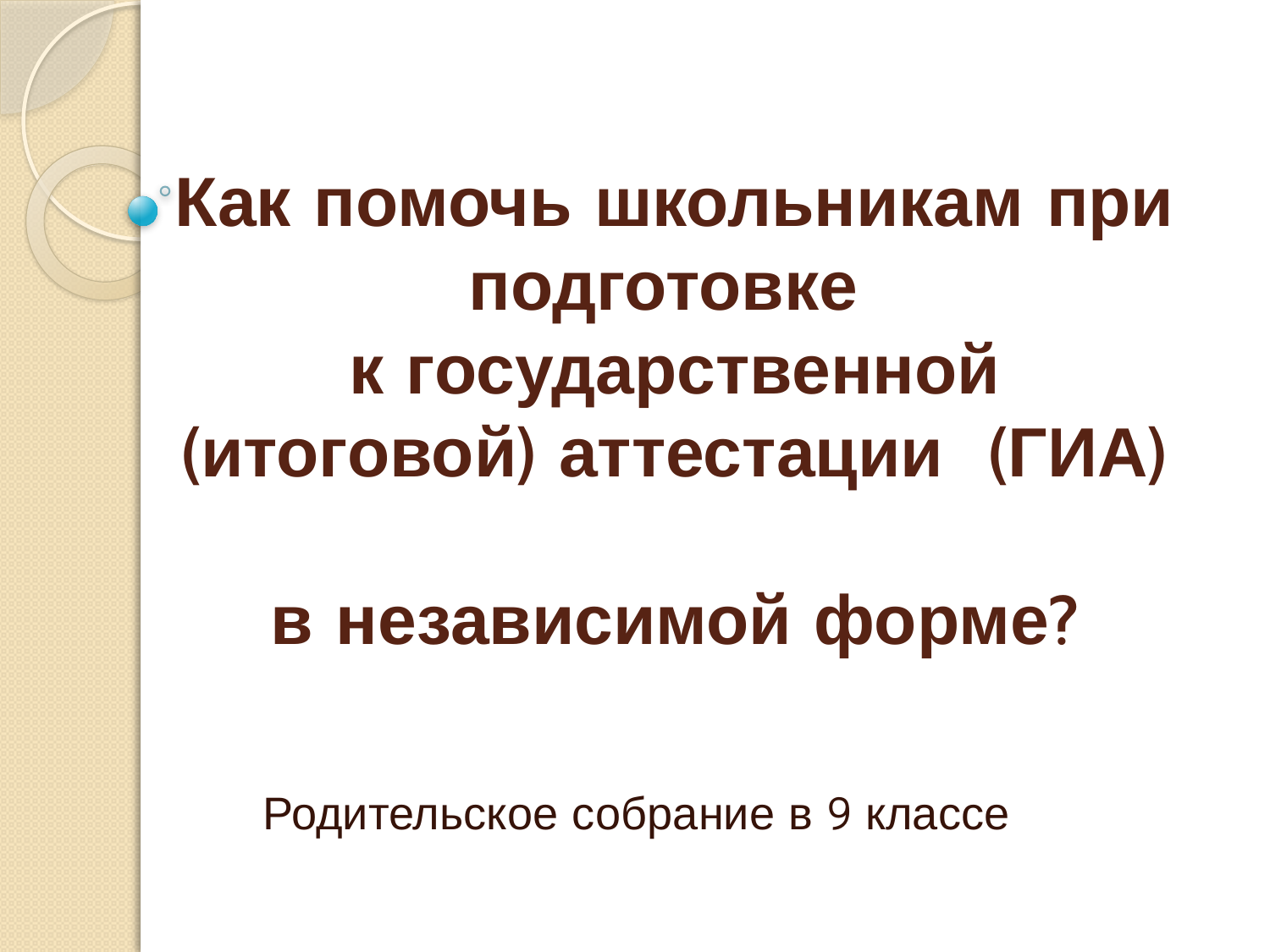

# Как помочь школьникам при подготовке к государственной (итоговой) аттестации  (ГИА) в независимой форме?
Родительское собрание в 9 классе